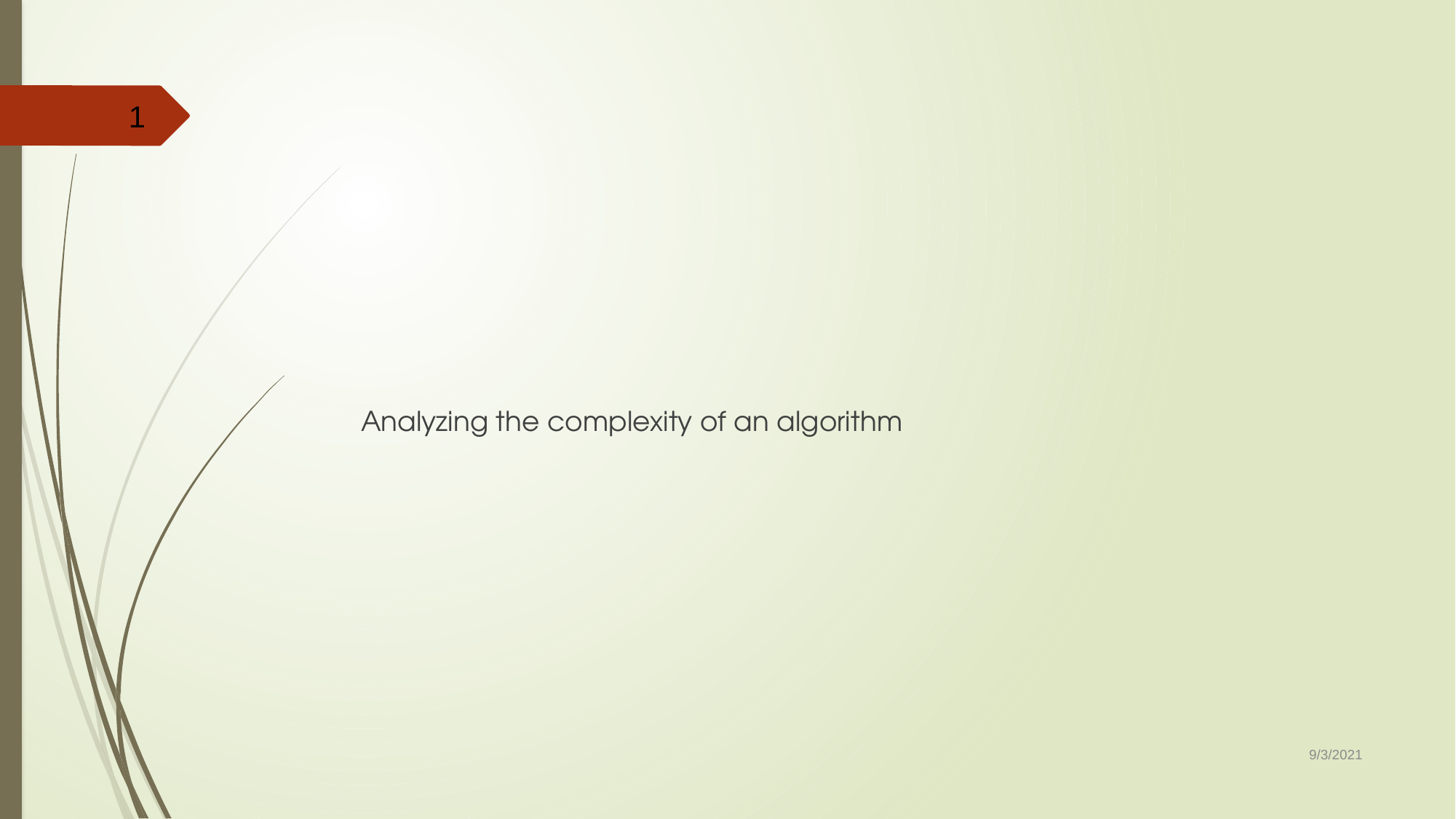

#
1

	Analyzing the complexity of an algorithm
9/3/2021